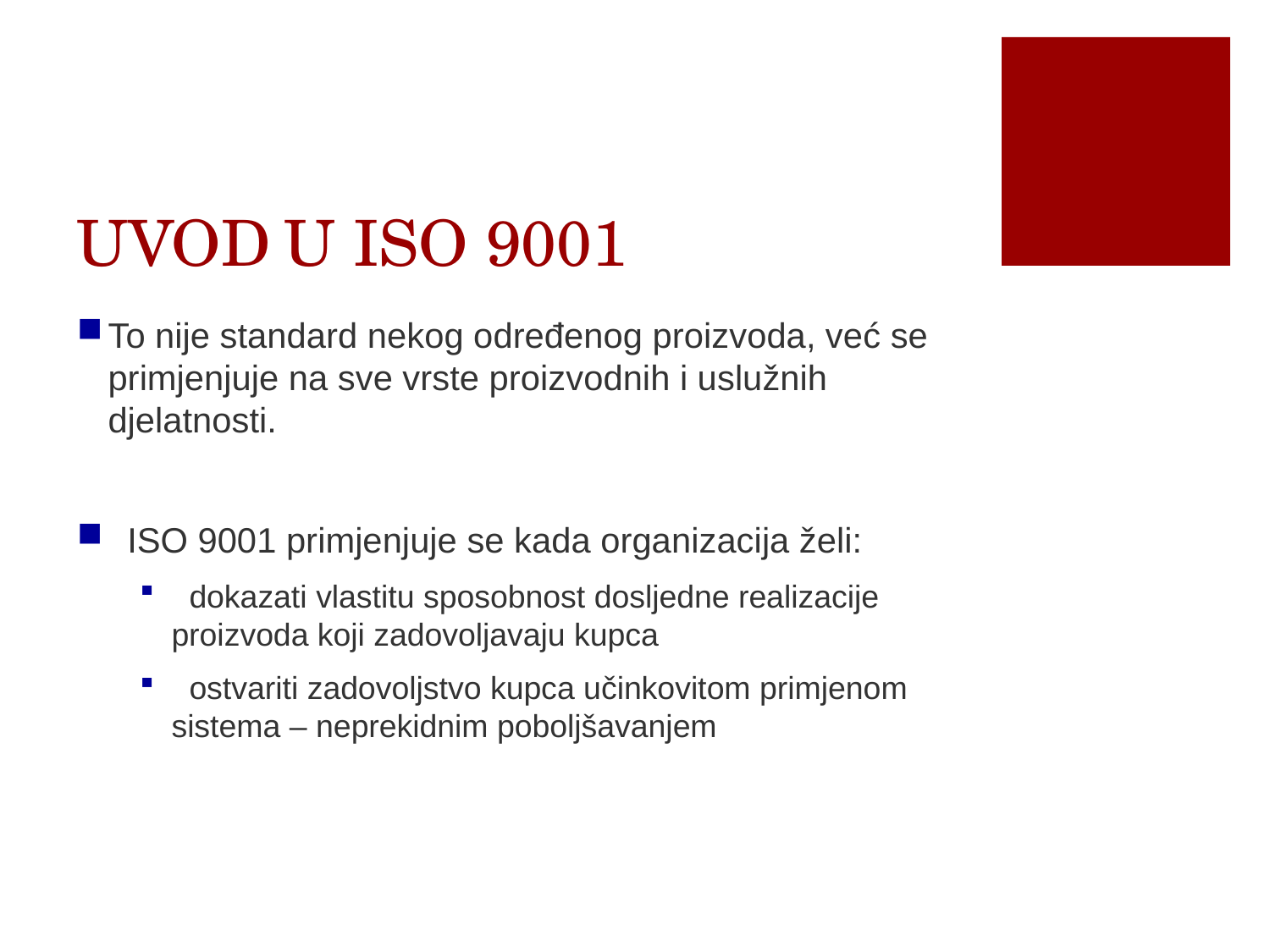

# UVOD U ISO 9001
To nije standard nekog određenog proizvoda, već se primjenjuje na sve vrste proizvodnih i uslužnih djelatnosti.

  ISO 9001 primjenjuje se kada organizacija želi:
  dokazati vlastitu sposobnost dosljedne realizacije proizvoda koji zadovoljavaju kupca
  ostvariti zadovoljstvo kupca učinkovitom primjenom sistema – neprekidnim poboljšavanjem